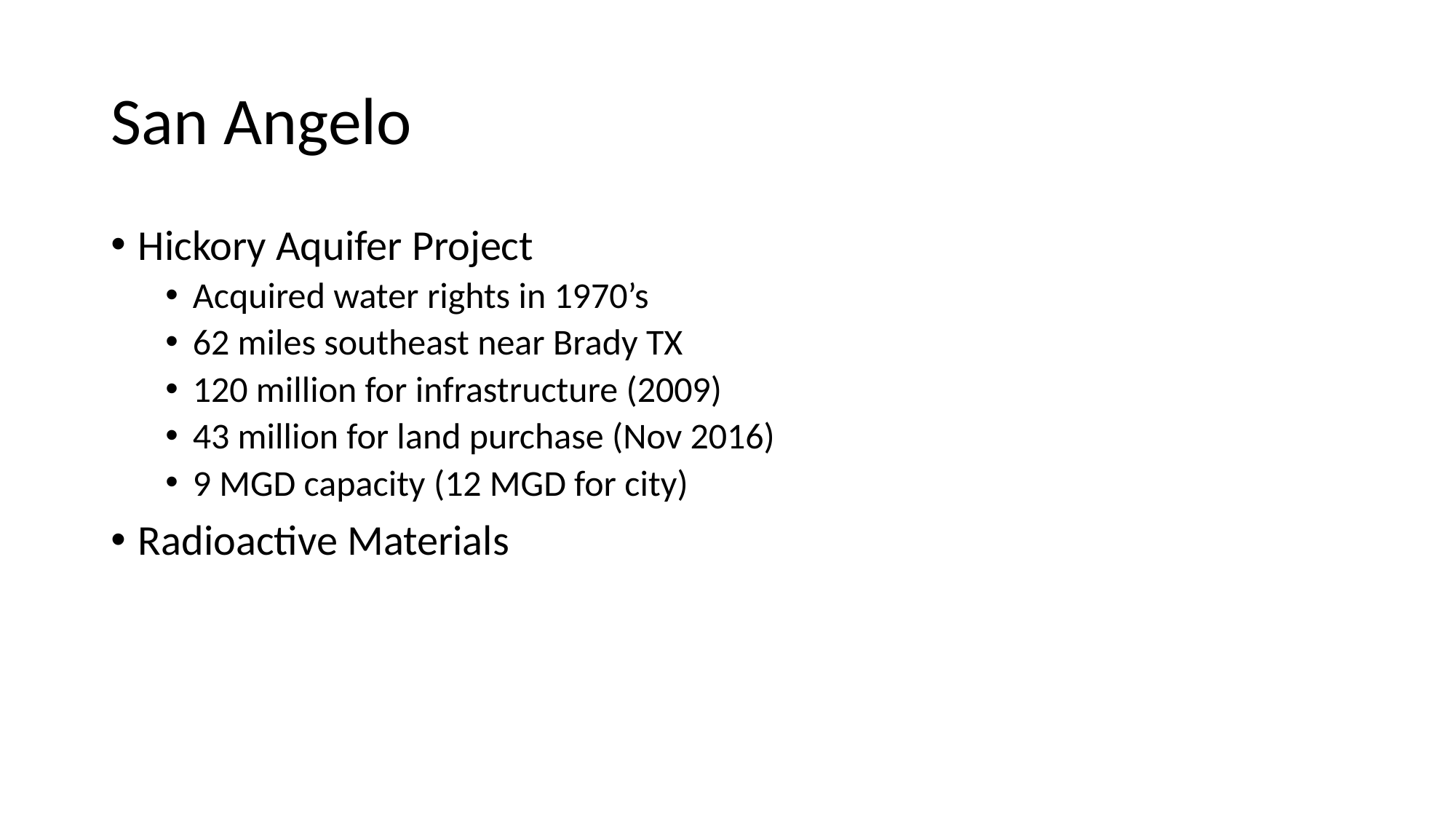

# San Angelo
Hickory Aquifer Project
Acquired water rights in 1970’s
62 miles southeast near Brady TX
120 million for infrastructure (2009)
43 million for land purchase (Nov 2016)
9 MGD capacity (12 MGD for city)
Radioactive Materials